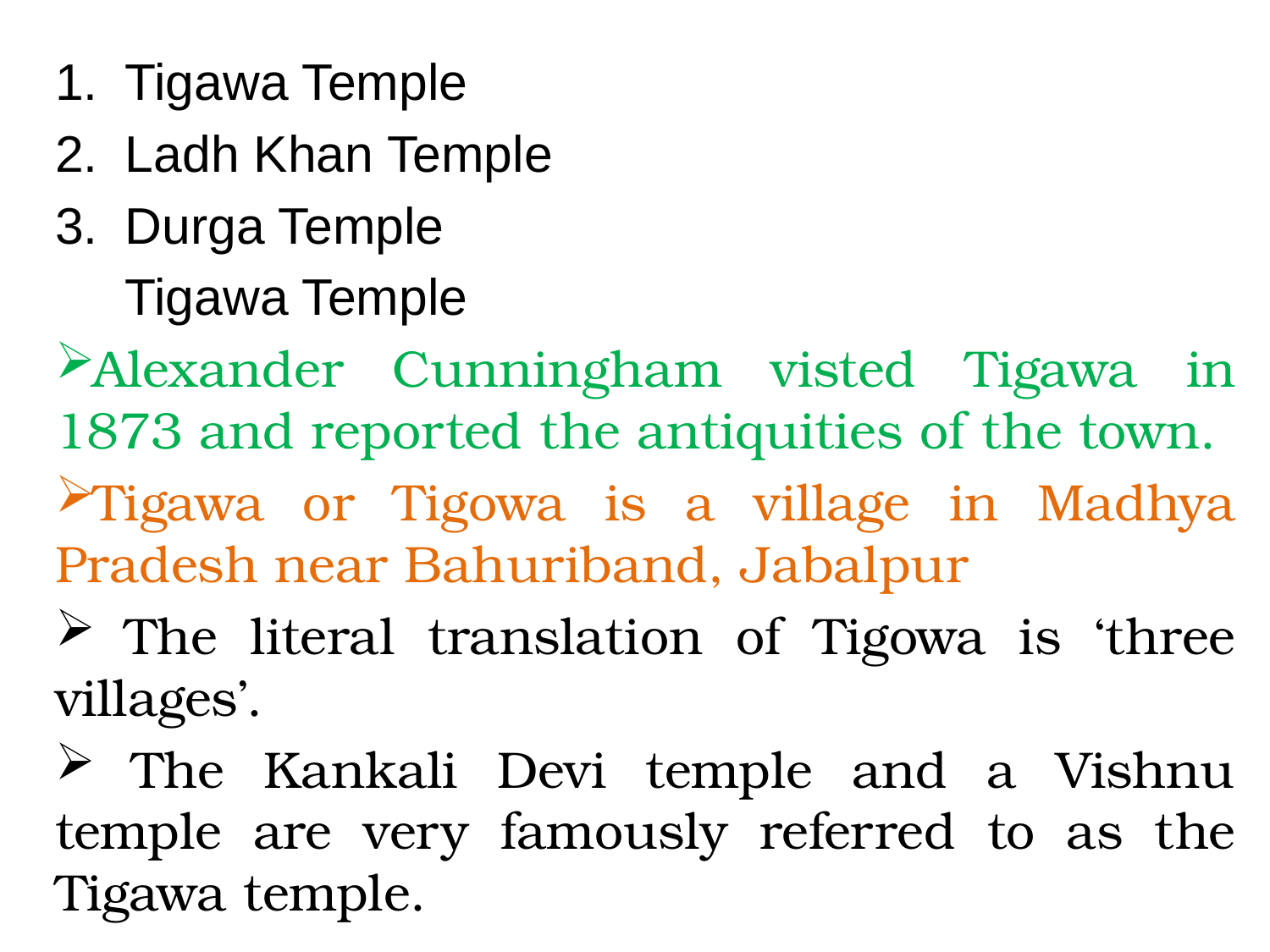

Tigawa Temple
Ladh Khan Temple
Durga Temple
				Tigawa Temple
Alexander Cunningham visted Tigawa in 1873 and reported the antiquities of the town.
Tigawa or Tigowa is a village in Madhya Pradesh near Bahuriband, Jabalpur
 The literal translation of Tigowa is ‘three villages’.
 The Kankali Devi temple and a Vishnu temple are very famously referred to as the Tigawa temple.